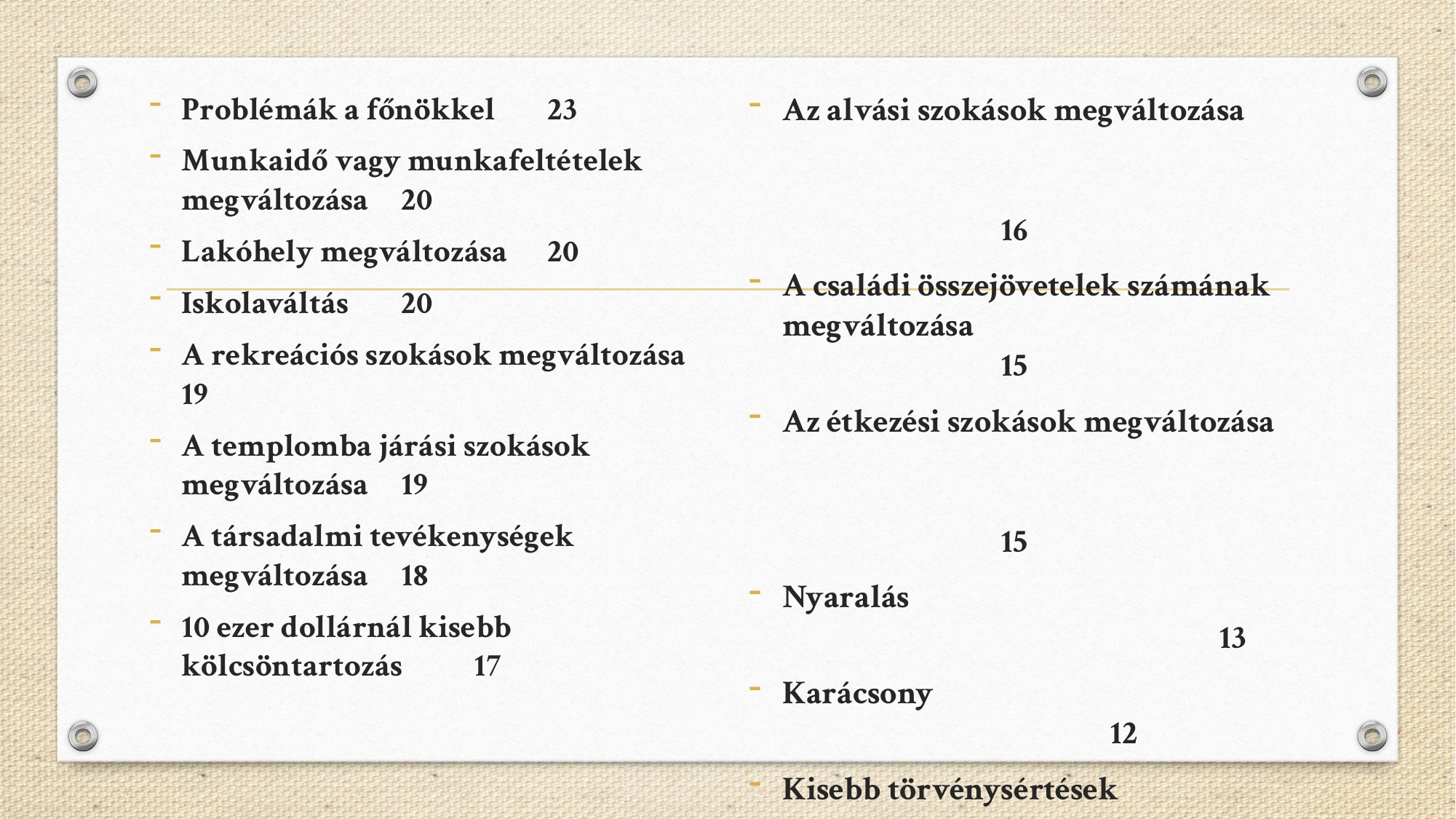

Problémák a főnökkel			23
Munkaidő vagy munkafeltételek megváltozása					20
Lakóhely megváltozása			20
Iskolaváltás 						20
A rekreációs szokások megváltozása									19
A templomba járási szokások megváltozása					19
A társadalmi tevékenységek megváltozása					18
10 ezer dollárnál kisebb kölcsöntartozás					17

Az alvási szokások megváltozása										16
A családi összejövetelek számának megváltozása					15
Az étkezési szokások megváltozása										15
Nyaralás							13
Karácsony						12
Kisebb törvénysértések			11